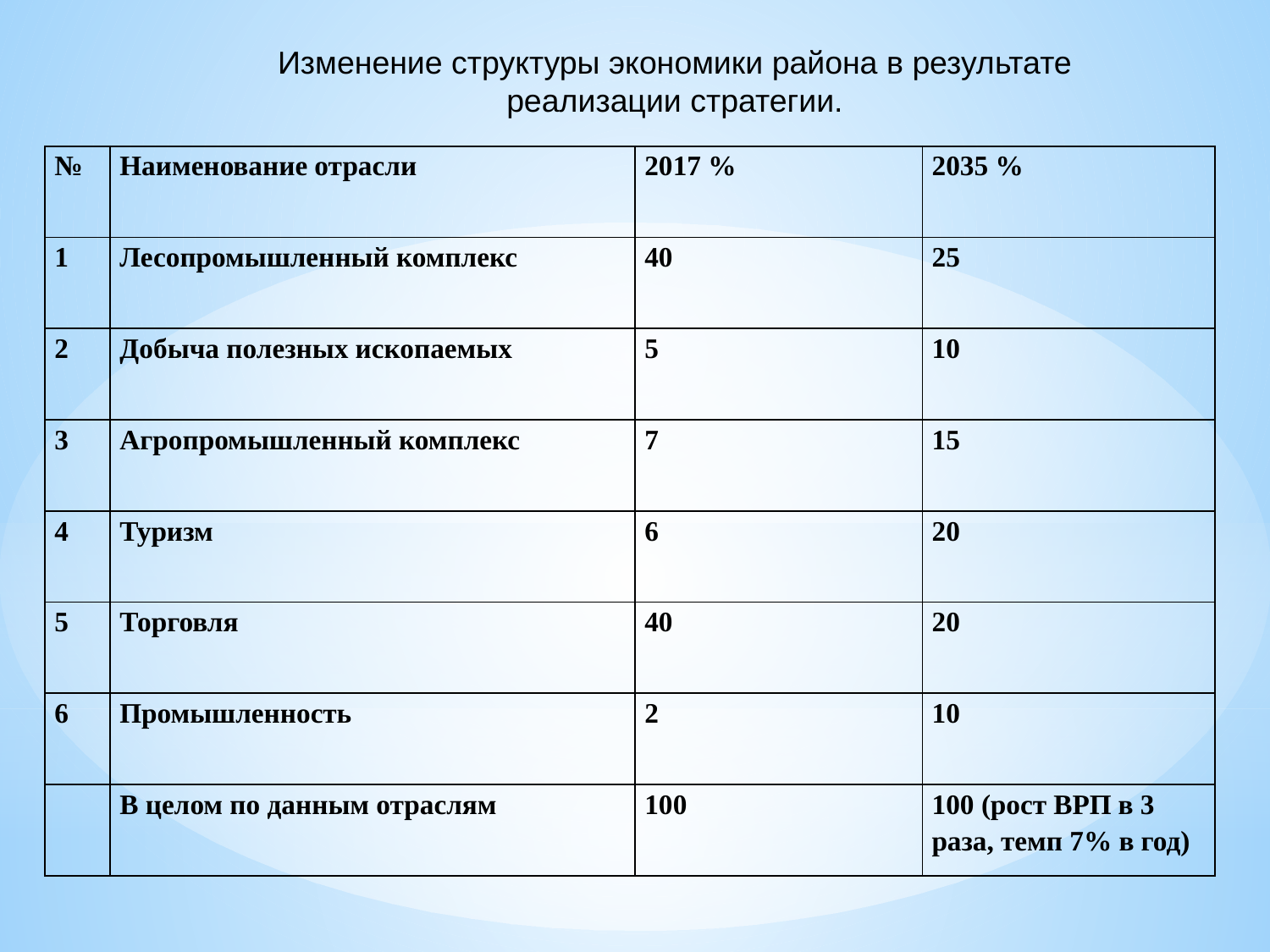

Изменение структуры экономики района в результате реализации стратегии.
| № | Наименование отрасли | 2017 % | 2035 % |
| --- | --- | --- | --- |
| 1 | Лесопромышленный комплекс | 40 | 25 |
| 2 | Добыча полезных ископаемых | 5 | 10 |
| 3 | Агропромышленный комплекс | 7 | 15 |
| 4 | Туризм | 6 | 20 |
| 5 | Торговля | 40 | 20 |
| 6 | Промышленность | 2 | 10 |
|  | В целом по данным отраслям | 100 | 100 (рост ВРП в 3 раза, темп 7% в год) |